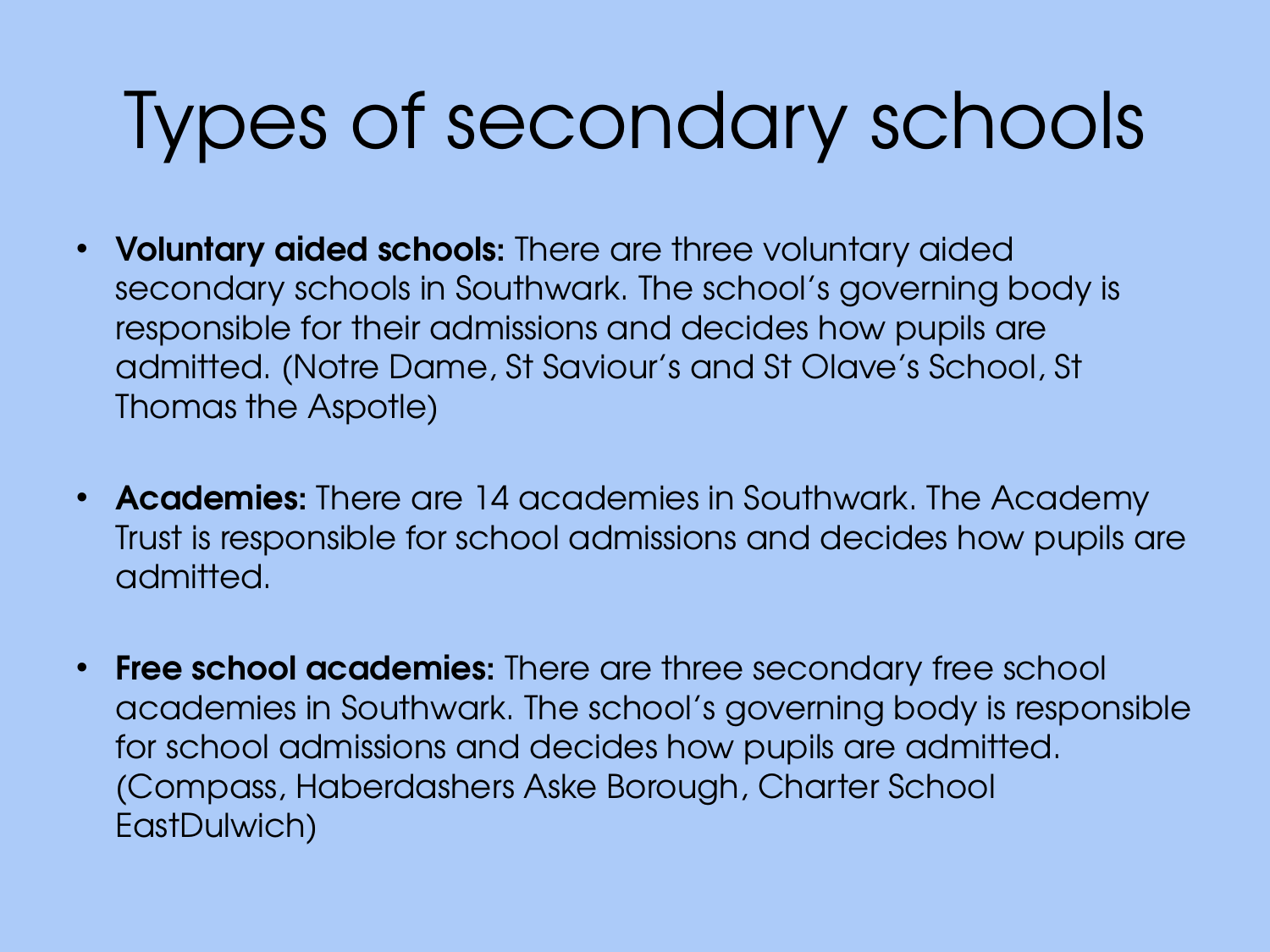

# Types of secondary schools
Voluntary aided schools: There are three voluntary aided secondary schools in Southwark. The school’s governing body is responsible for their admissions and decides how pupils are admitted. (Notre Dame, St Saviour’s and St Olave’s School, St Thomas the Aspotle)

Academies: There are 14 academies in Southwark. The Academy Trust is responsible for school admissions and decides how pupils are admitted.

Free school academies: There are three secondary free school academies in Southwark. The school’s governing body is responsible for school admissions and decides how pupils are admitted. (Compass, Haberdashers Aske Borough, Charter School EastDulwich)